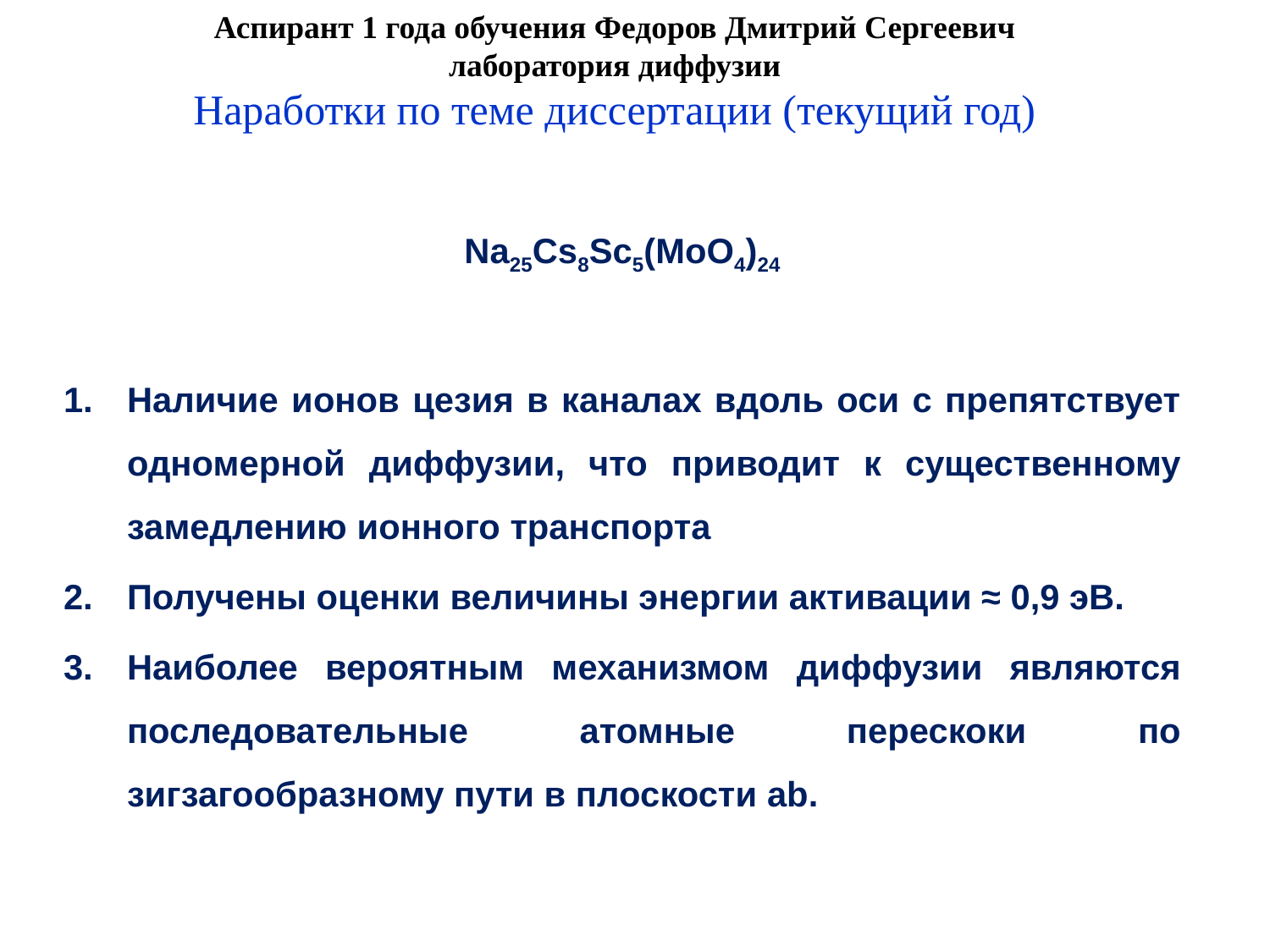

# Аспирант 1 года обучения Федоров Дмитрий Сергеевич лаборатория диффузии
Наработки по теме диссертации (текущий год)
Na25Cs8Sc5(MoO4)24
Наличие ионов цезия в каналах вдоль оси с препятствует одномерной диффузии, что приводит к существенному замедлению ионного транспорта
Получены оценки величины энергии активации ≈ 0,9 эВ.
Наиболее вероятным механизмом диффузии являются последовательные атомные перескоки по зигзагообразному пути в плоскости ab.